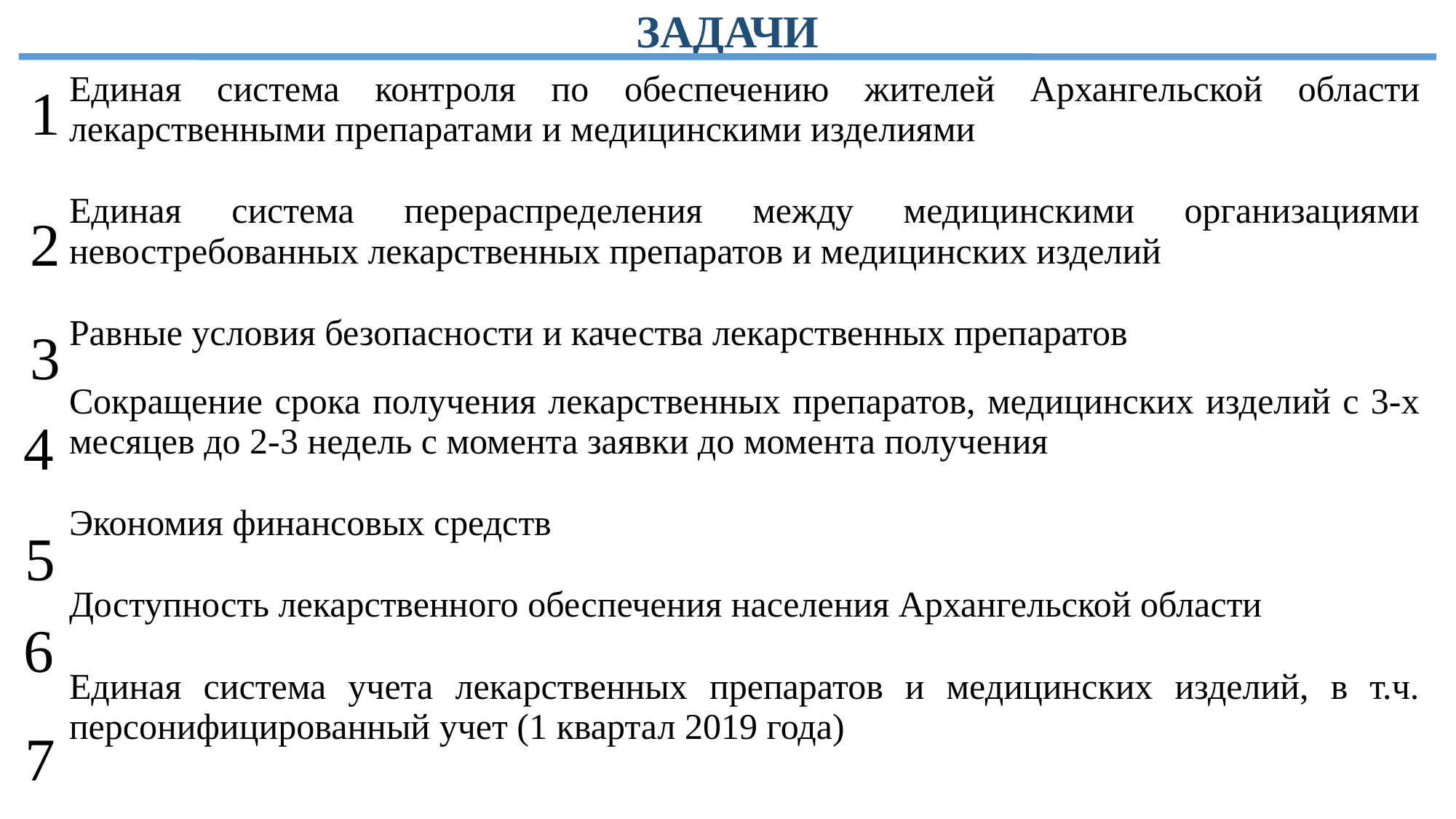

# ЗАДАЧИ
| Единая система контроля по обеспечению жителей Архангельской области лекарственными препаратами и медицинскими изделиями |
| --- |
| Единая система перераспределения между медицинскими организациями невостребованных лекарственных препаратов и медицинских изделий |
| Равные условия безопасности и качества лекарственных препаратов |
| Сокращение срока получения лекарственных препаратов, медицинских изделий с 3-х месяцев до 2-3 недель с момента заявки до момента получения |
| Экономия финансовых средств |
| Доступность лекарственного обеспечения населения Архангельской области |
| Единая система учета лекарственных препаратов и медицинских изделий, в т.ч. персонифицированный учет (1 квартал 2019 года) |
1
2
3
4
5
6
7